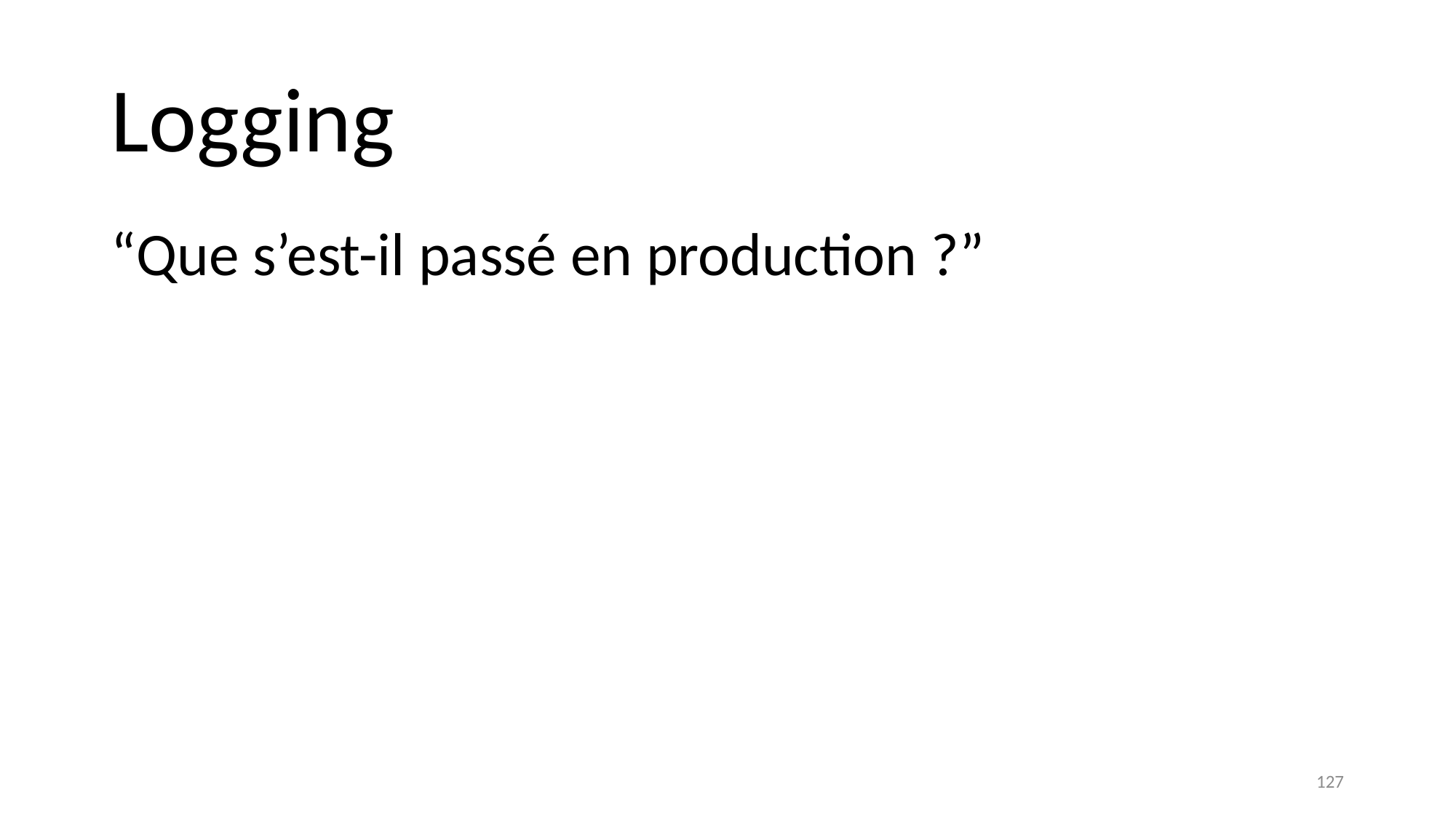

# Logging
“Que s’est-il passé en production ?”
127